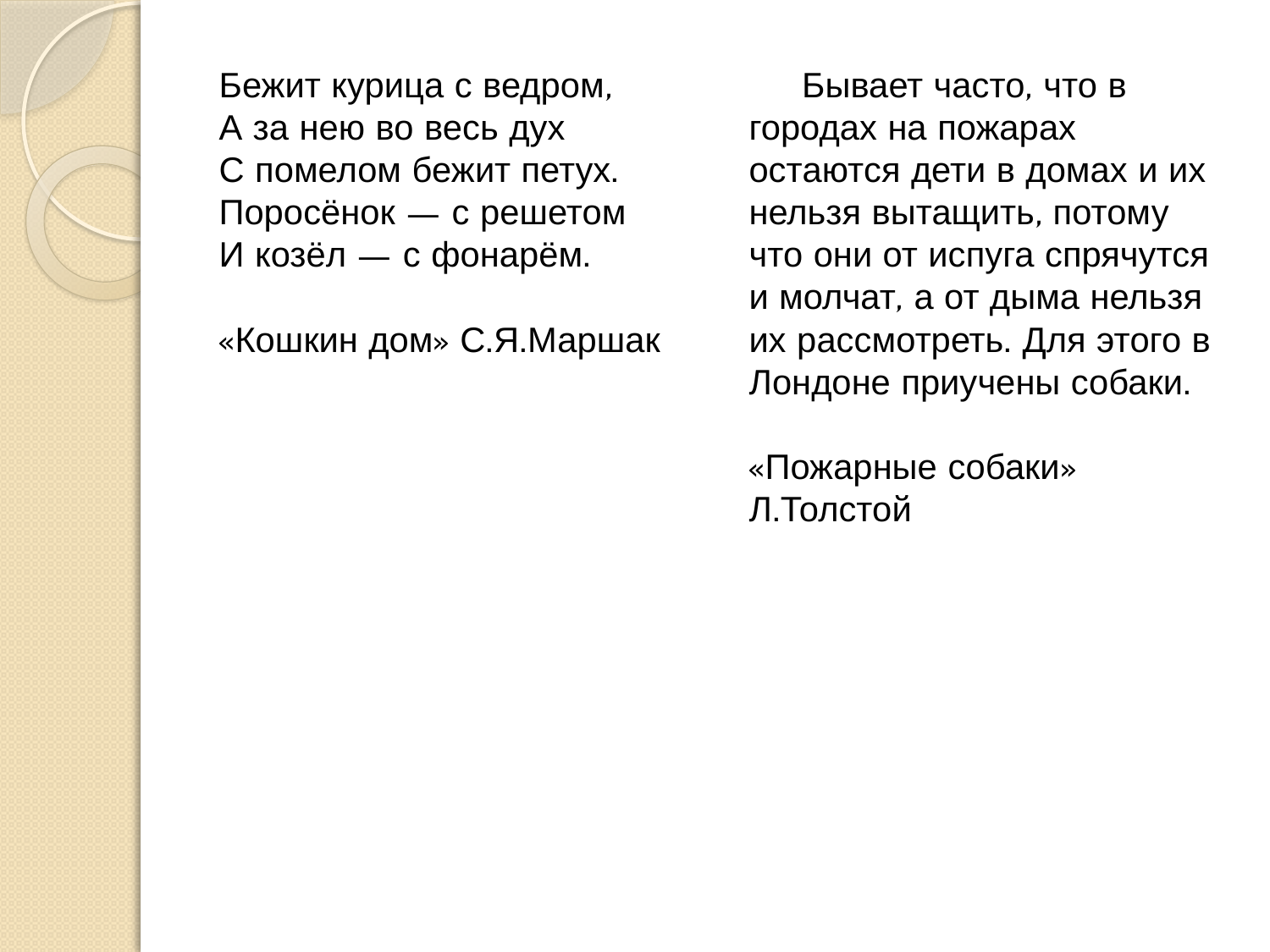

Бежит курица с ведром,
А за нею во весь дух
С помелом бежит петух.
Поросёнок — с решетом
И козёл — с фонарём.
«Кошкин дом» С.Я.Маршак
     Бывает часто, что в городах на пожарах остаются дети в домах и их нельзя вытащить, потому что они от испуга спрячутся и молчат, а от дыма нельзя их рассмотреть. Для этого в Лондоне приучены собаки.

«Пожарные собаки» Л.Толстой